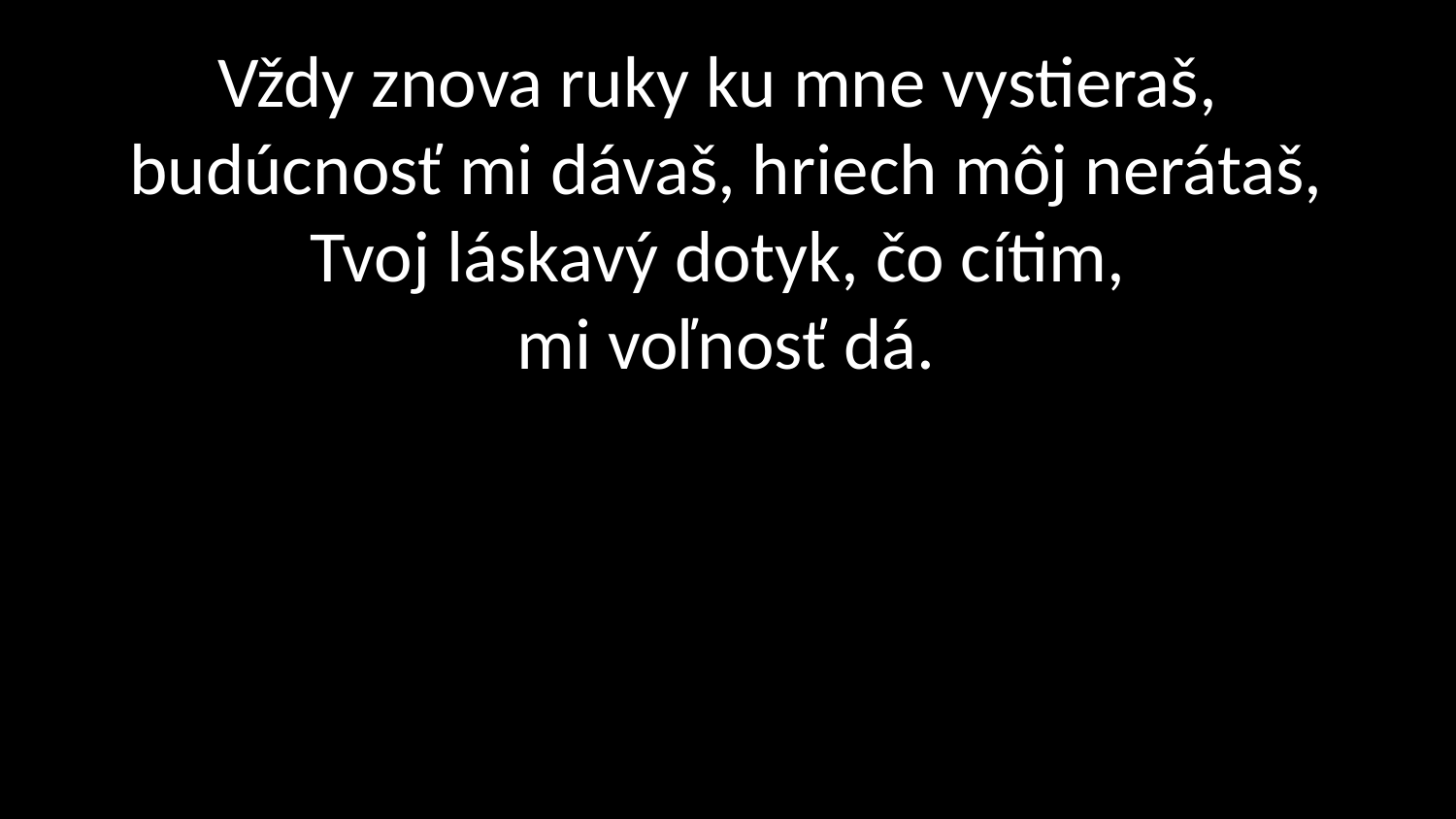

# Vždy znova ruky ku mne vystieraš, budúcnosť mi dávaš, hriech môj nerátaš, Tvoj láskavý dotyk, čo cítim, mi voľnosť dá.